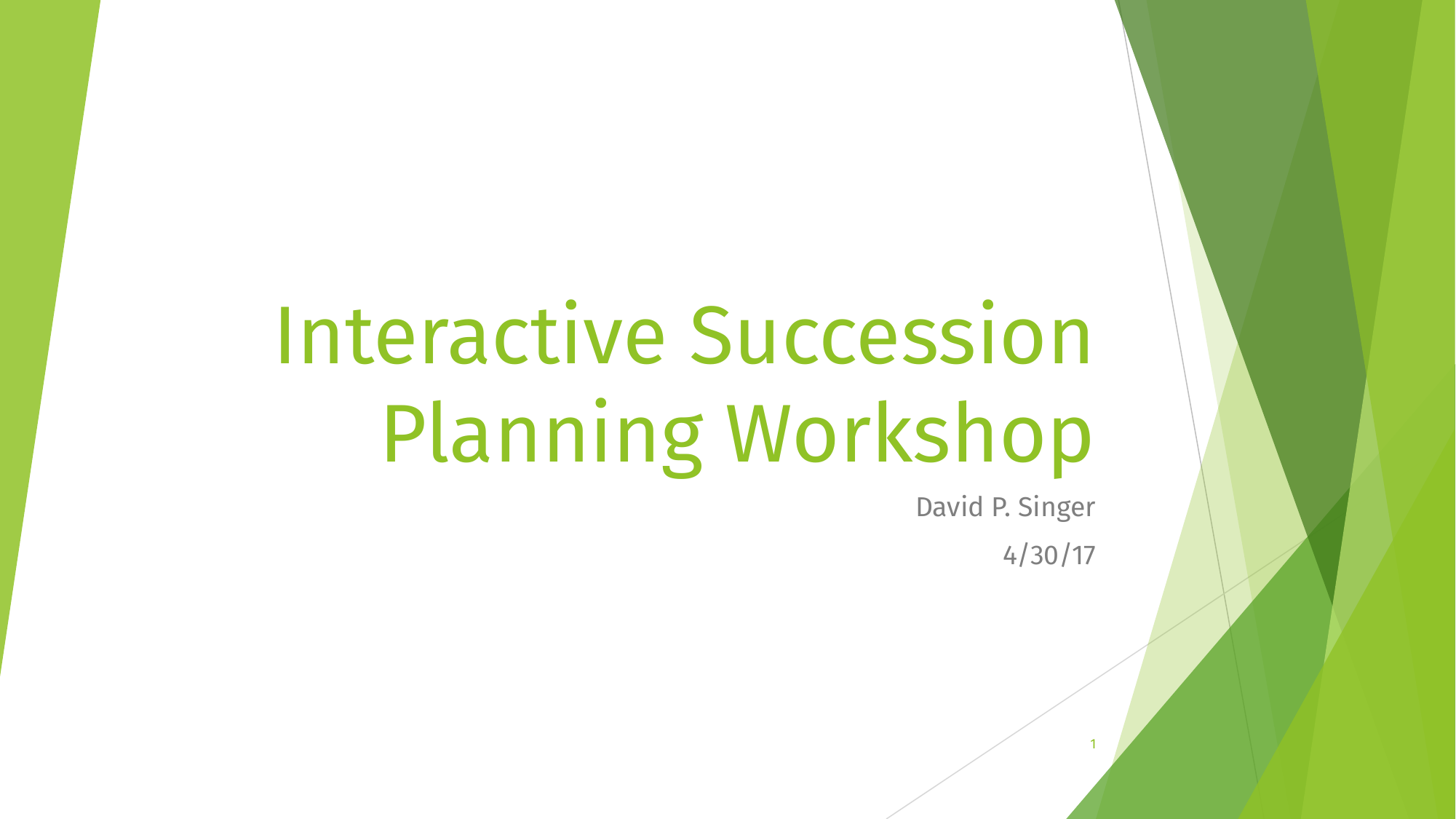

# Interactive Succession Planning Workshop
David P. Singer
4/30/17
1